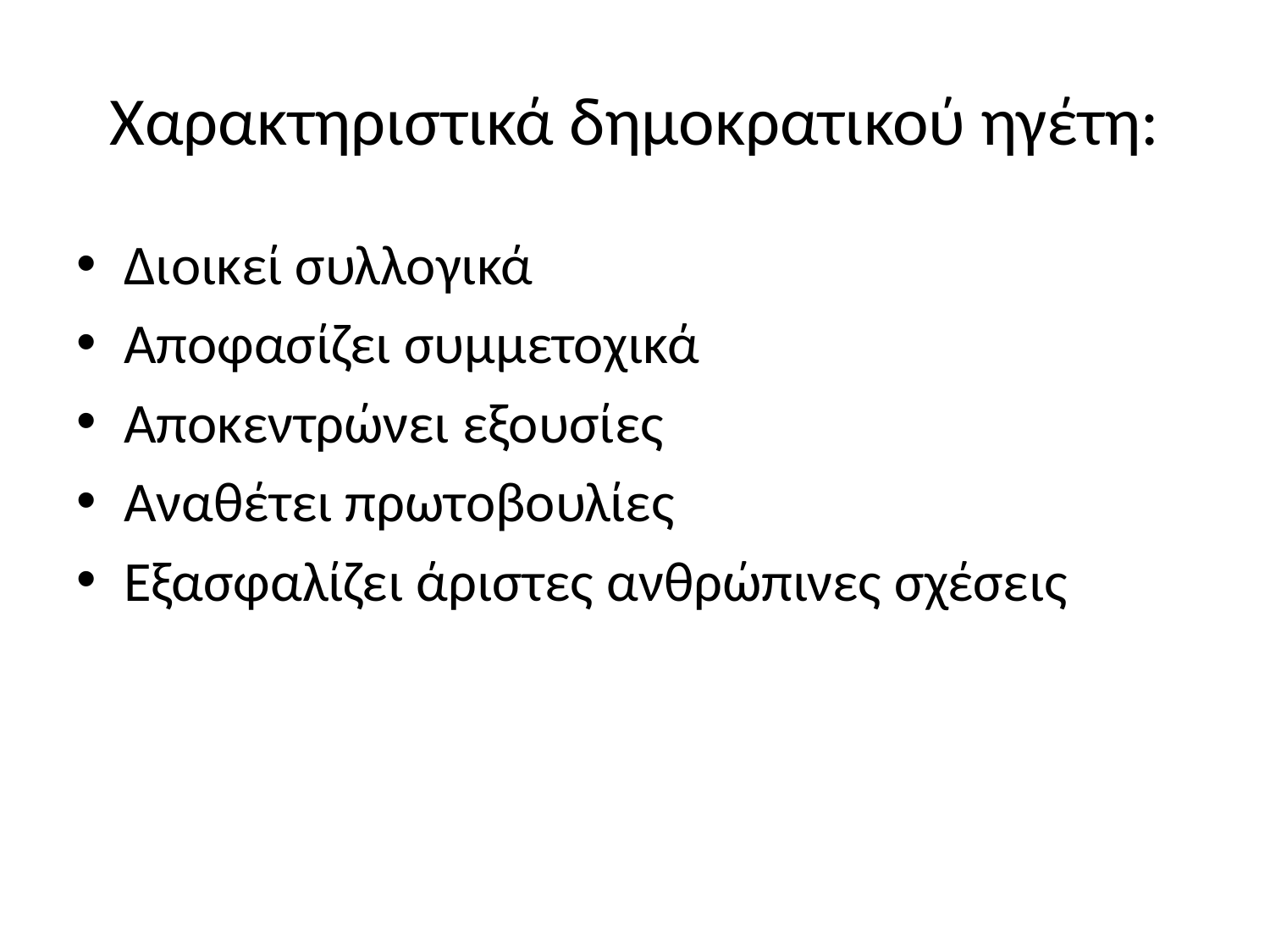

# Χαρακτηριστικά δημοκρατικού ηγέτη:
Διοικεί συλλογικά
Αποφασίζει συμμετοχικά
Αποκεντρώνει εξουσίες
Αναθέτει πρωτοβουλίες
Εξασφαλίζει άριστες ανθρώπινες σχέσεις